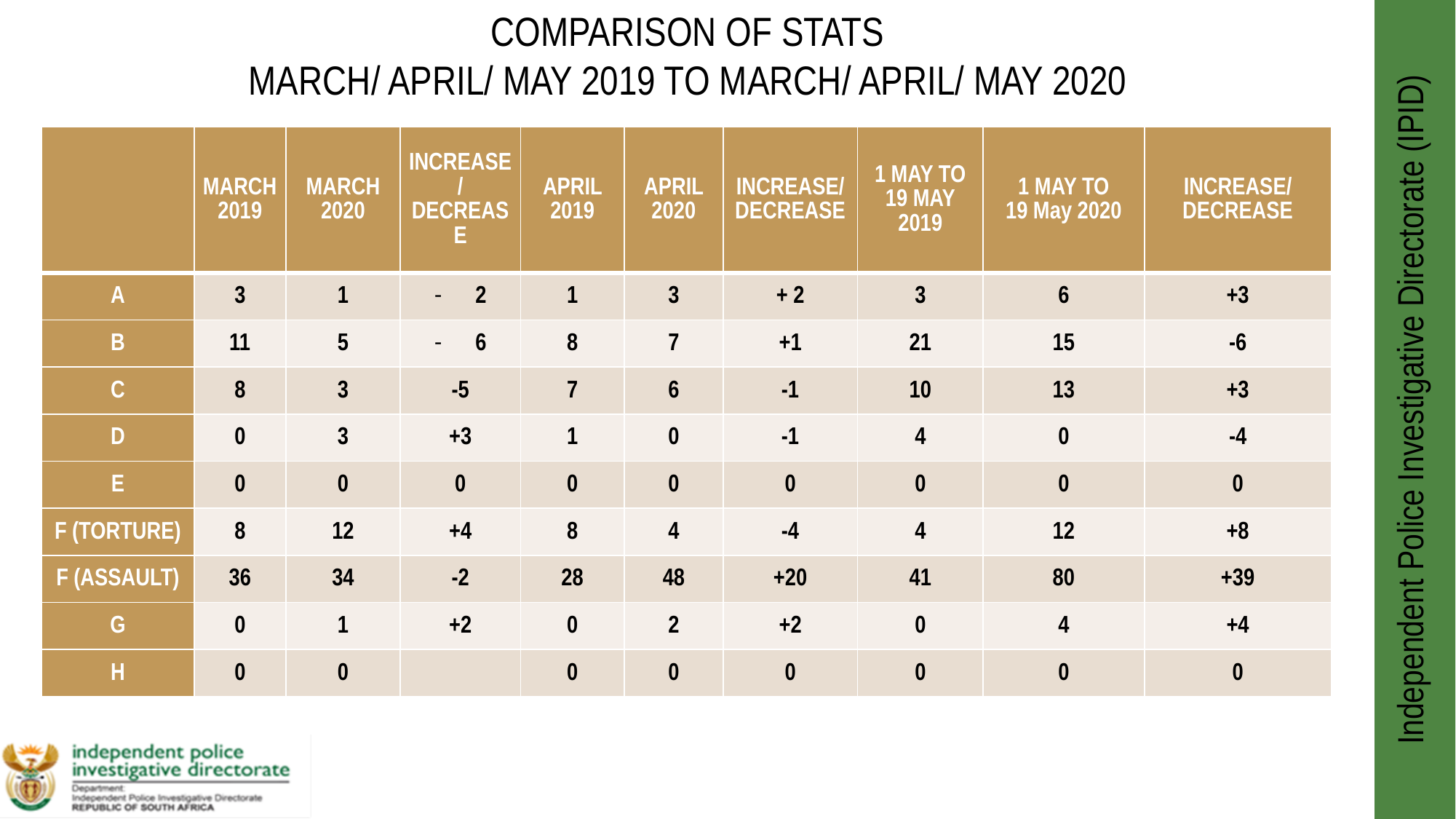

COMPARISON OF STATS
MARCH/ APRIL/ MAY 2019 TO MARCH/ APRIL/ MAY 2020
|  | MARCH 2019 | MARCH 2020 | INCREASE/ DECREASE | APRIL 2019 | APRIL 2020 | INCREASE/ DECREASE | 1 MAY TO 19 MAY 2019 | 1 MAY TO 19 May 2020 | INCREASE/DECREASE |
| --- | --- | --- | --- | --- | --- | --- | --- | --- | --- |
| A | 3 | 1 | 2 | 1 | 3 | + 2 | 3 | 6 | +3 |
| B | 11 | 5 | 6 | 8 | 7 | +1 | 21 | 15 | -6 |
| C | 8 | 3 | -5 | 7 | 6 | -1 | 10 | 13 | +3 |
| D | 0 | 3 | +3 | 1 | 0 | -1 | 4 | 0 | -4 |
| E | 0 | 0 | 0 | 0 | 0 | 0 | 0 | 0 | 0 |
| F (TORTURE) | 8 | 12 | +4 | 8 | 4 | -4 | 4 | 12 | +8 |
| F (ASSAULT) | 36 | 34 | -2 | 28 | 48 | +20 | 41 | 80 | +39 |
| G | 0 | 1 | +2 | 0 | 2 | +2 | 0 | 4 | +4 |
| H | 0 | 0 |  | 0 | 0 | 0 | 0 | 0 | 0 |